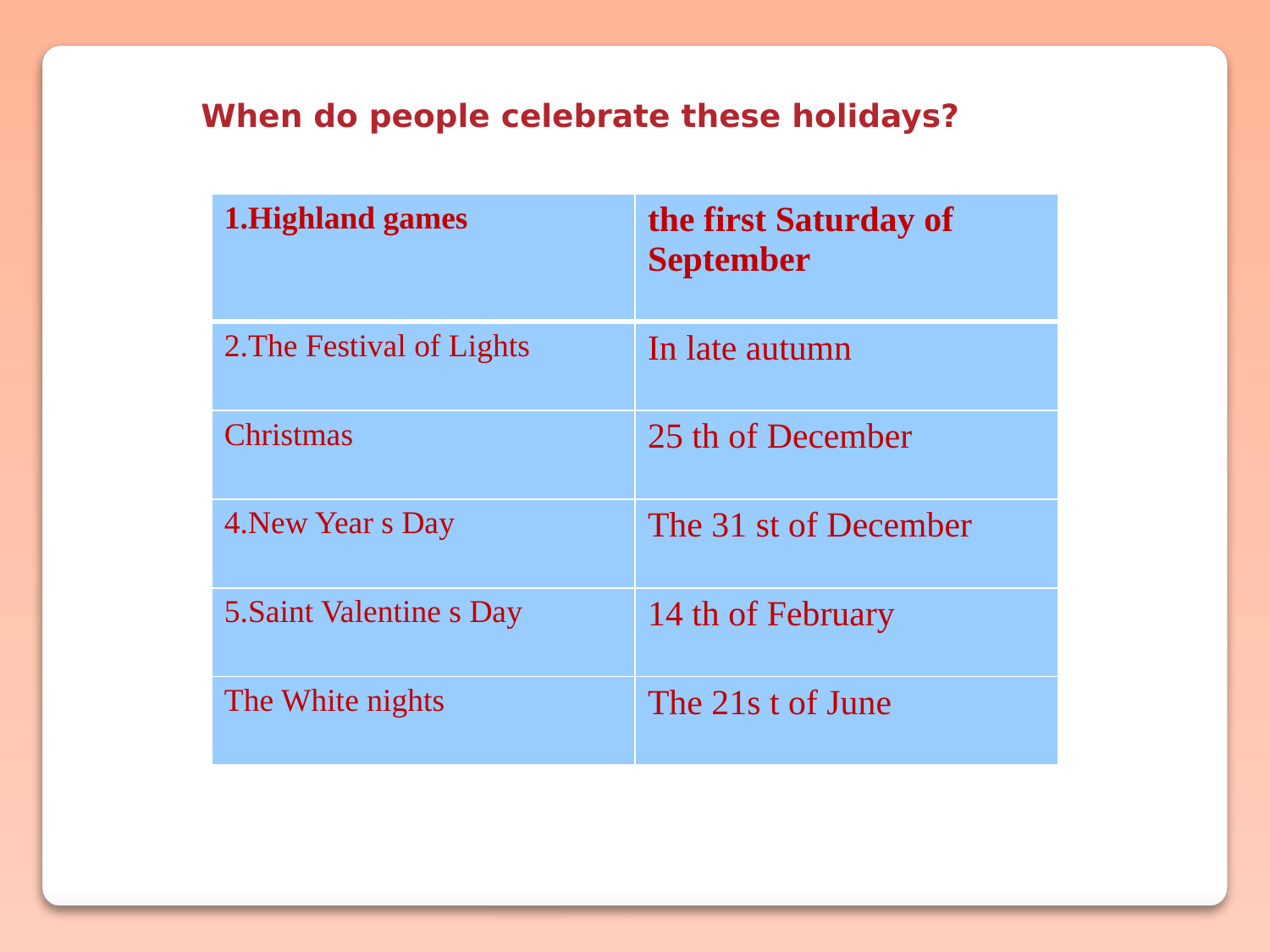

When do people celebrate these holidays?
| 1.Highland games | the first Saturday of September |
| --- | --- |
| 2.The Festival of Lights | In late autumn |
| Christmas | 25 th of December |
| 4.New Year s Day | The 31 st of December |
| 5.Saint Valentine s Day | 14 th of February |
| The White nights | The 21s t of June |